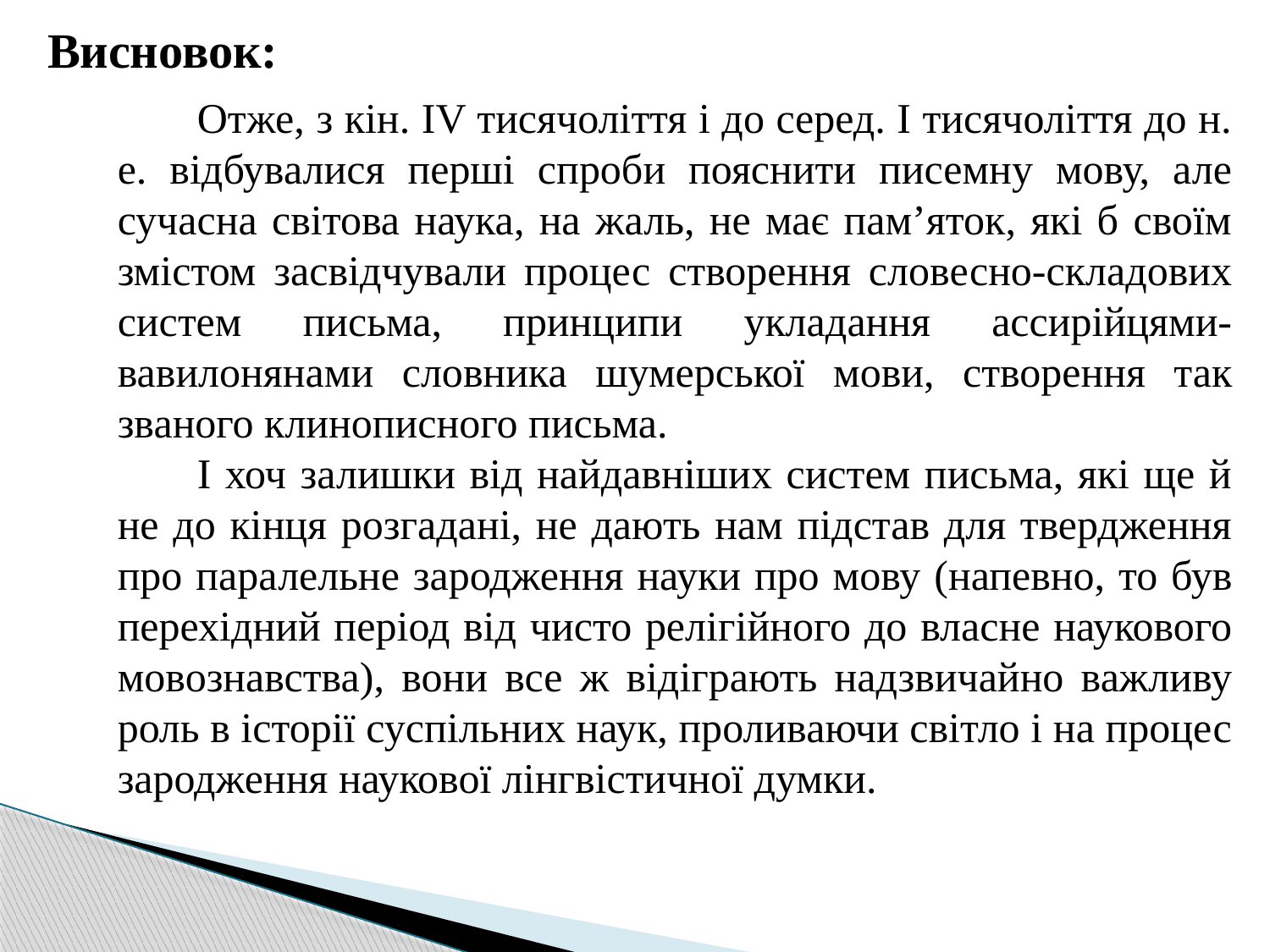

Висновок:
Отже, з кін. ІV тисячоліття і до серед. І тисячоліття до н. е. відбувалися перші спроби пояснити писемну мову, але сучасна світова наука, на жаль, не має пам’яток, які б своїм змістом засвідчували процес створення словесно-складових систем письма, принципи укладання ассирійцями-вавилонянами словника шумерської мови, створення так званого клинописного письма.
І хоч залишки від найдавніших систем письма, які ще й не до кінця розгадані, не дають нам підстав для твердження про паралельне зародження науки про мову (напевно, то був перехідний період від чисто релігійного до власне наукового мовознавства), вони все ж відіграють надзвичайно важливу роль в історії суспільних наук, проливаючи світло і на процес зародження наукової лінгвістичної думки.